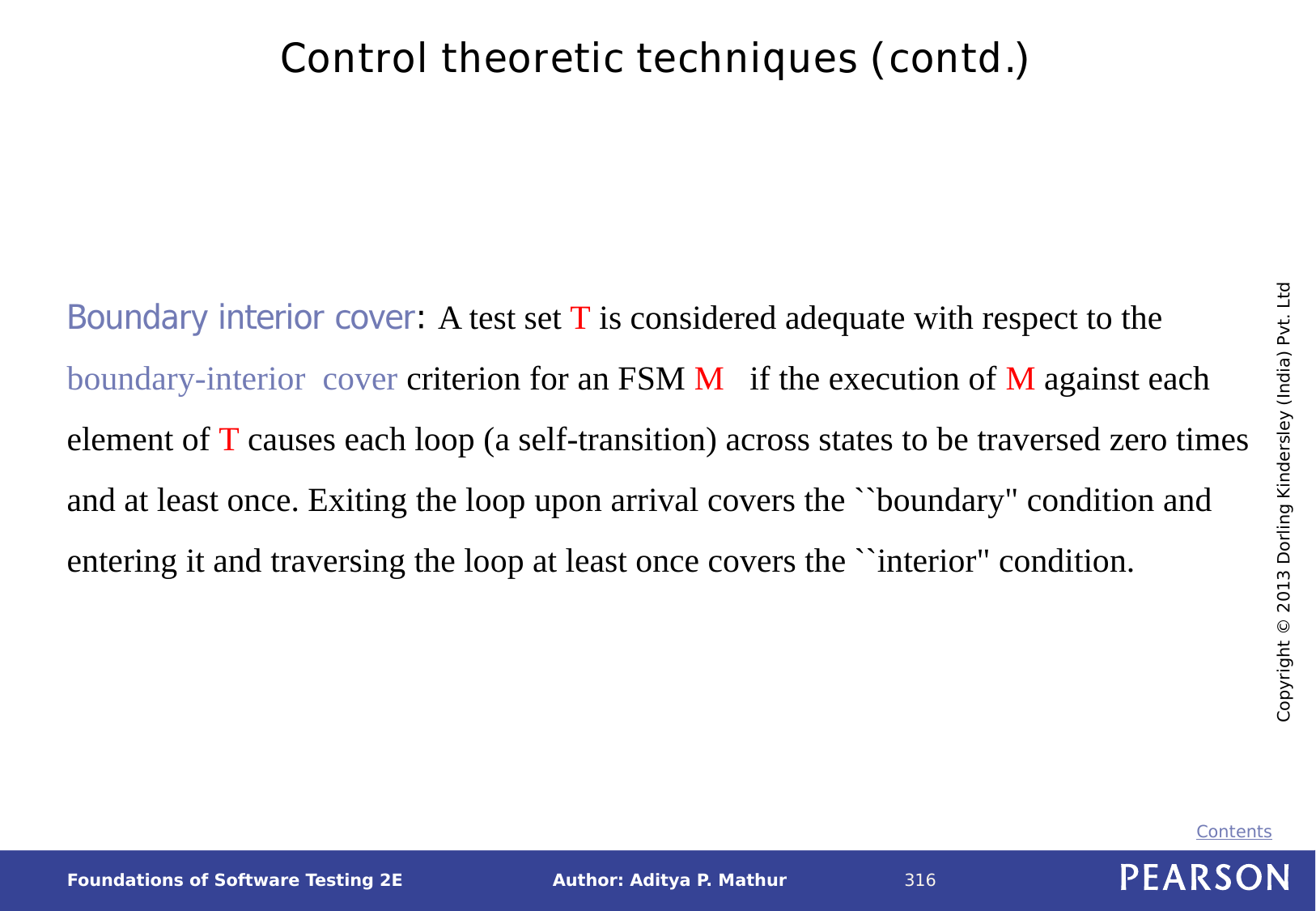

# Control theoretic techniques (contd.)
Boundary interior cover: A test set T is considered adequate with respect to the boundary-interior  cover criterion for an FSM M   if the execution of M against each element of T causes each loop (a self-transition) across states to be traversed zero times and at least once. Exiting the loop upon arrival covers the ``boundary" condition and entering it and traversing the loop at least once covers the ``interior" condition.